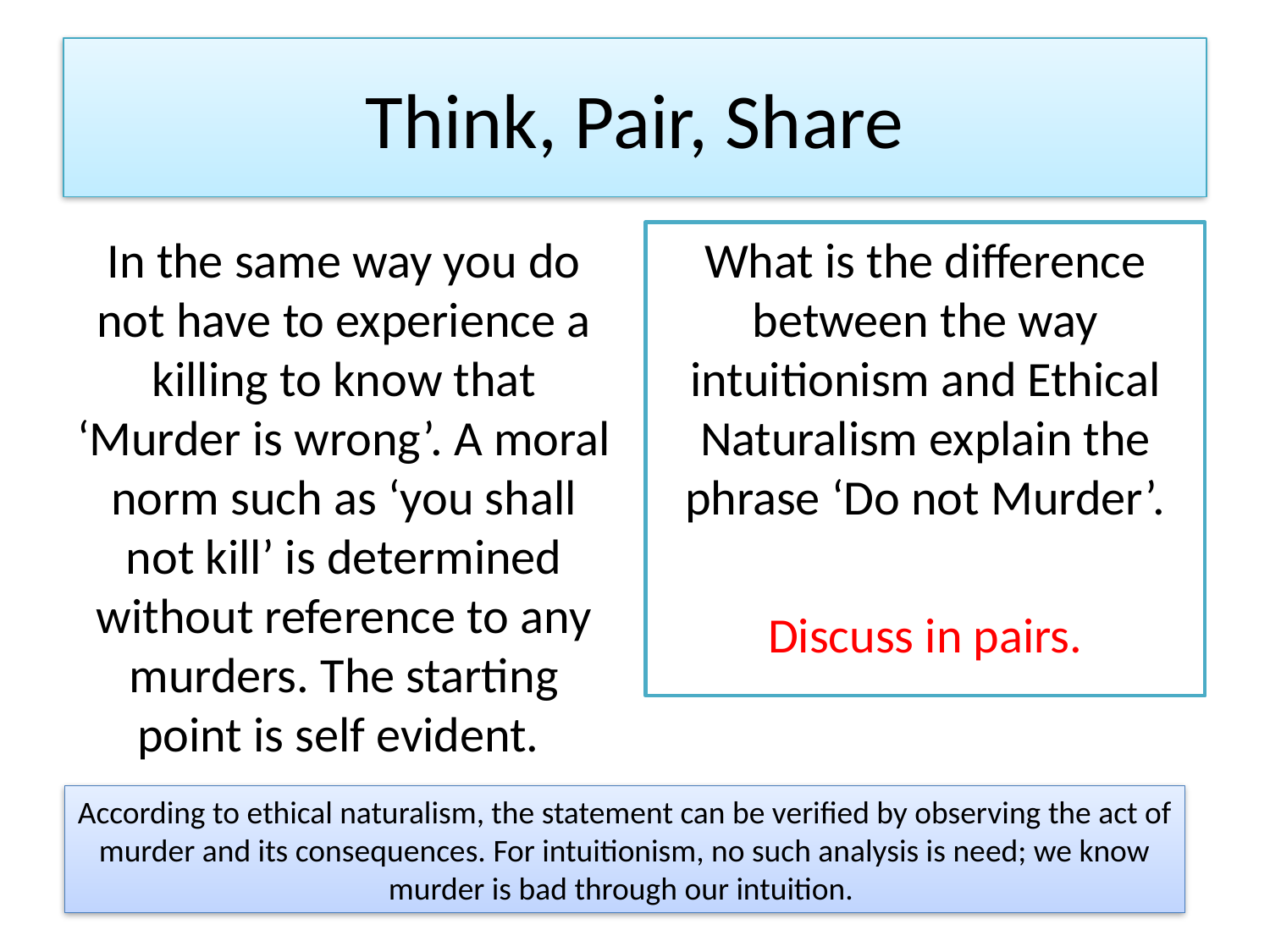

# Think, Pair, Share
In the same way you do not have to experience a killing to know that ‘Murder is wrong’. A moral norm such as ‘you shall not kill’ is determined without reference to any murders. The starting point is self evident.
What is the difference between the way intuitionism and Ethical Naturalism explain the phrase ‘Do not Murder’.

Discuss in pairs.
According to ethical naturalism, the statement can be verified by observing the act of murder and its consequences. For intuitionism, no such analysis is need; we know murder is bad through our intuition.